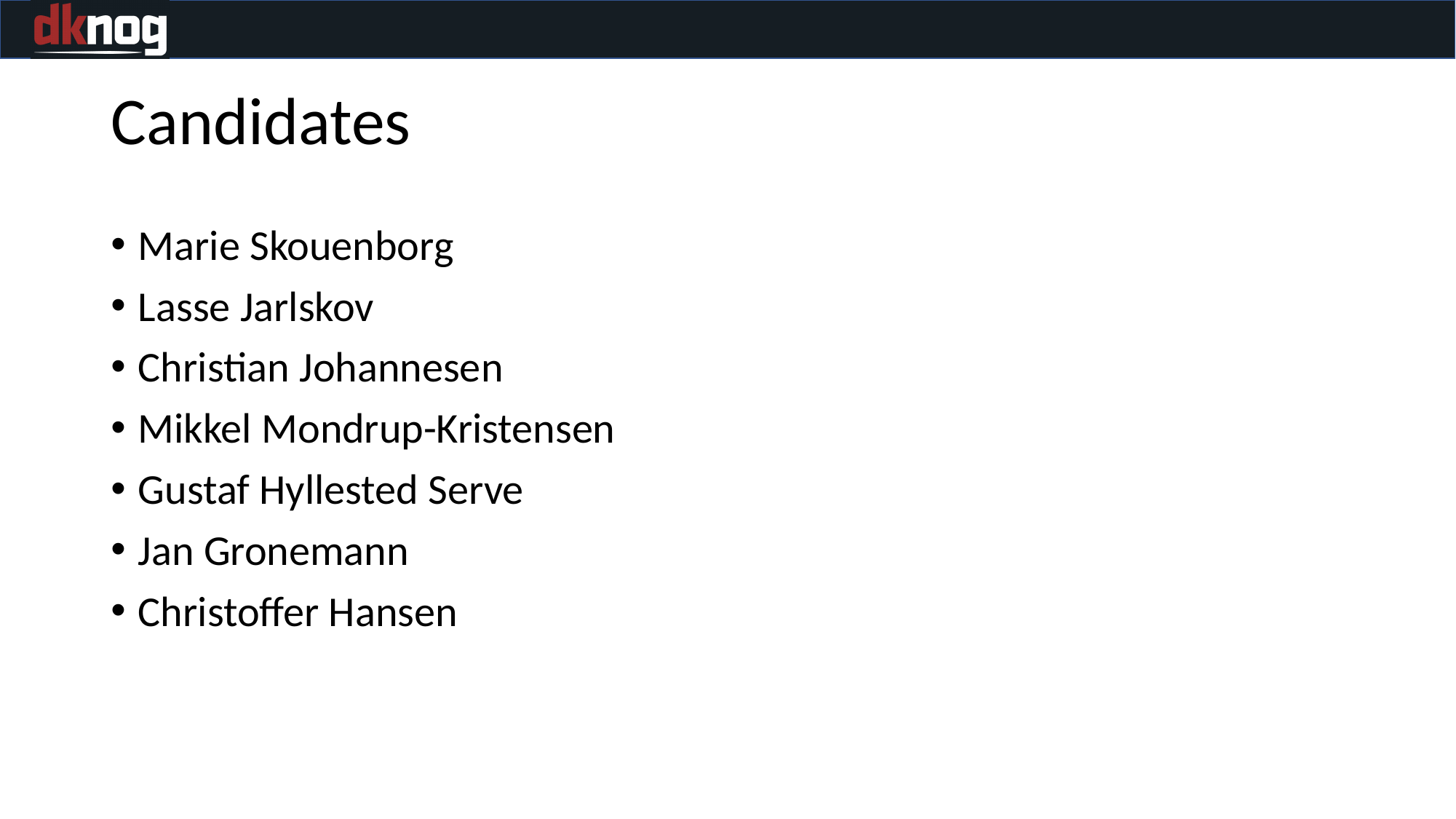

# Candidates
Marie Skouenborg
Lasse Jarlskov
Christian Johannesen
Mikkel Mondrup-Kristensen
Gustaf Hyllested Serve
Jan Gronemann
Christoffer Hansen